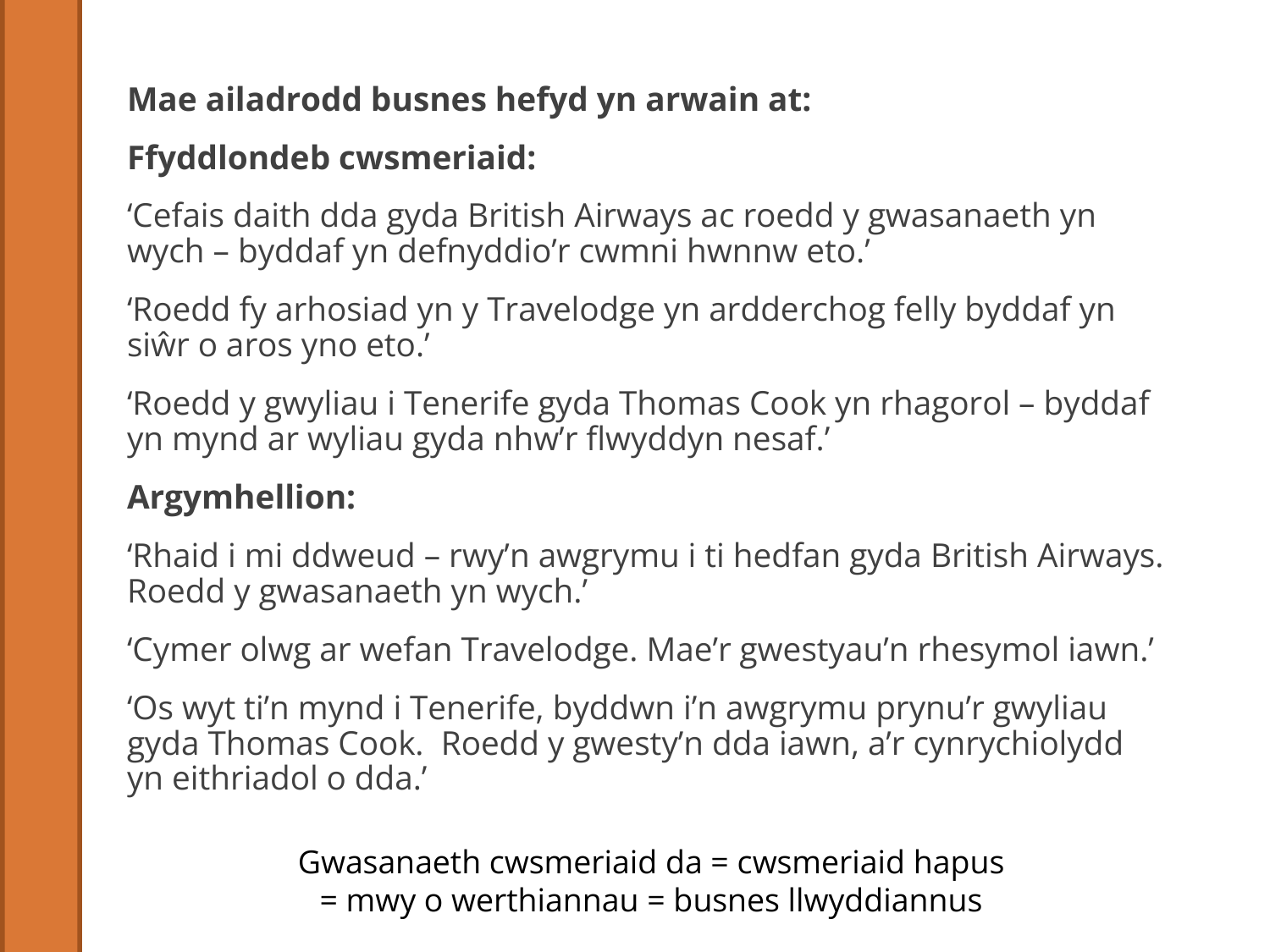

Mae ailadrodd busnes hefyd yn arwain at:
Ffyddlondeb cwsmeriaid:
‘Cefais daith dda gyda British Airways ac roedd y gwasanaeth yn wych – byddaf yn defnyddio’r cwmni hwnnw eto.’
‘Roedd fy arhosiad yn y Travelodge yn ardderchog felly byddaf yn siŵr o aros yno eto.’
‘Roedd y gwyliau i Tenerife gyda Thomas Cook yn rhagorol – byddaf yn mynd ar wyliau gyda nhw’r flwyddyn nesaf.’
Argymhellion:
‘Rhaid i mi ddweud – rwy’n awgrymu i ti hedfan gyda British Airways. Roedd y gwasanaeth yn wych.’
‘Cymer olwg ar wefan Travelodge. Mae’r gwestyau’n rhesymol iawn.’
‘Os wyt ti’n mynd i Tenerife, byddwn i’n awgrymu prynu’r gwyliau gyda Thomas Cook.  Roedd y gwesty’n dda iawn, a’r cynrychiolydd yn eithriadol o dda.’
Gwasanaeth cwsmeriaid da = cwsmeriaid hapus
= mwy o werthiannau = busnes llwyddiannus